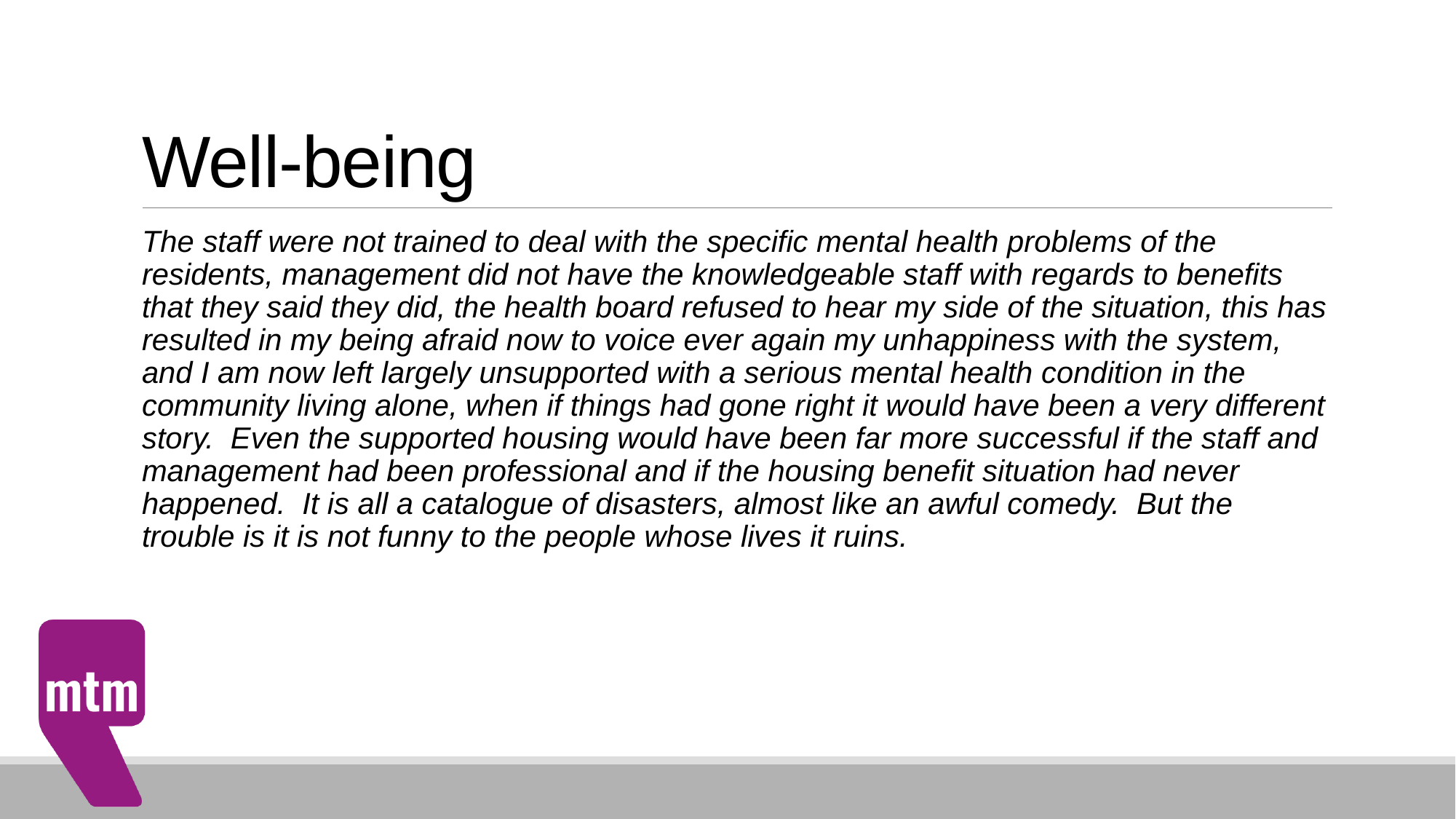

# Well-being
The staff were not trained to deal with the specific mental health problems of the residents, management did not have the knowledgeable staff with regards to benefits that they said they did, the health board refused to hear my side of the situation, this has resulted in my being afraid now to voice ever again my unhappiness with the system, and I am now left largely unsupported with a serious mental health condition in the community living alone, when if things had gone right it would have been a very different story.  Even the supported housing would have been far more successful if the staff and management had been professional and if the housing benefit situation had never happened.  It is all a catalogue of disasters, almost like an awful comedy.  But the trouble is it is not funny to the people whose lives it ruins.